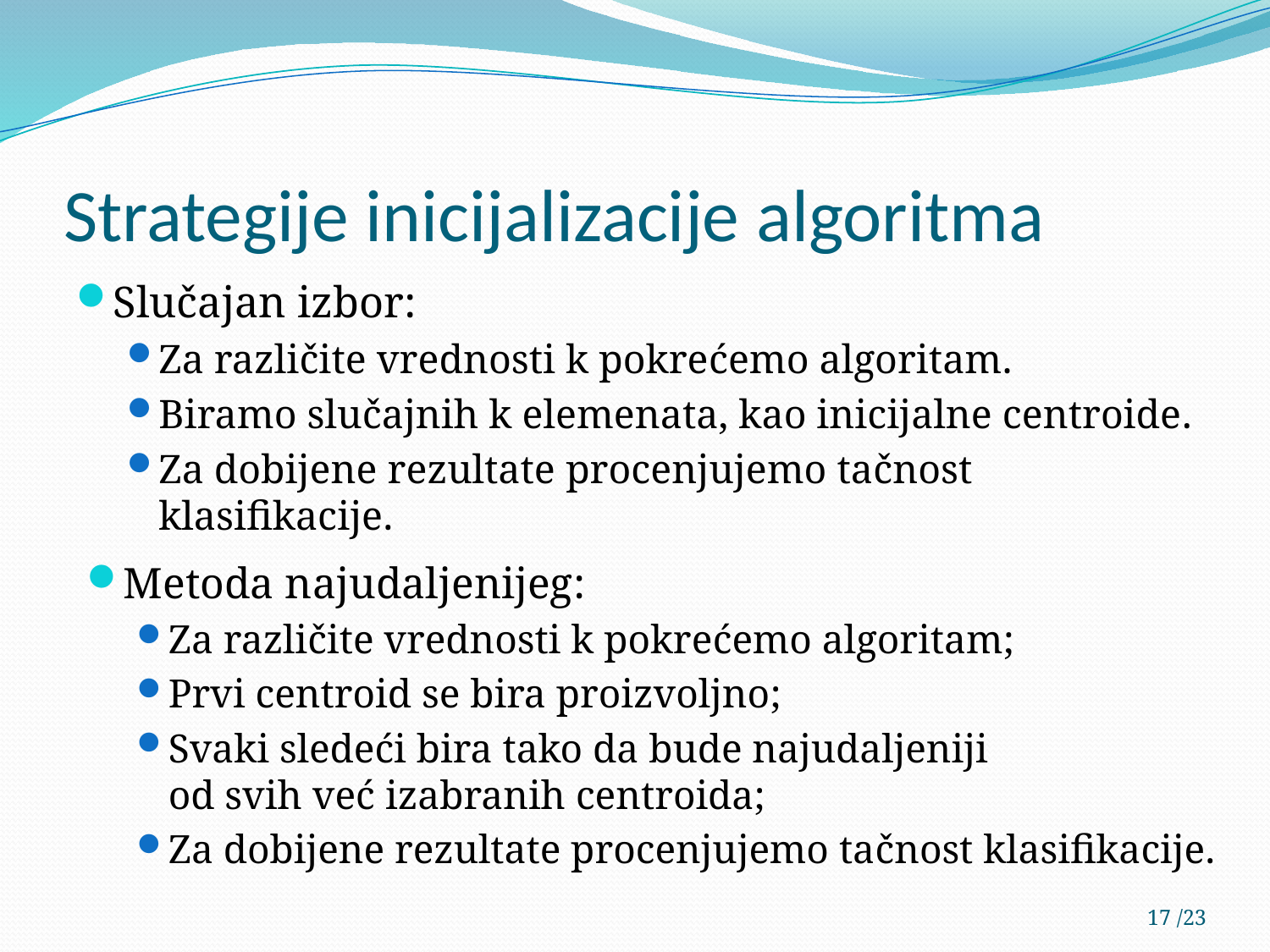

# Strategije inicijalizacije algoritma
Slučajan izbor:
Za različite vrednosti k pokrećemo algoritam.
Biramo slučajnih k elemenata, kao inicijalne centroide.
Za dobijene rezultate procenjujemo tačnost klasifikacije.
Metoda najudaljenijeg:
Za različite vrednosti k pokrećemo algoritam;
Prvi centroid se bira proizvoljno;
Svaki sledeći bira tako da bude najudaljeniji                   od svih već izabranih centroida;
Za dobijene rezultate procenjujemo tačnost klasifikacije.

17 /23